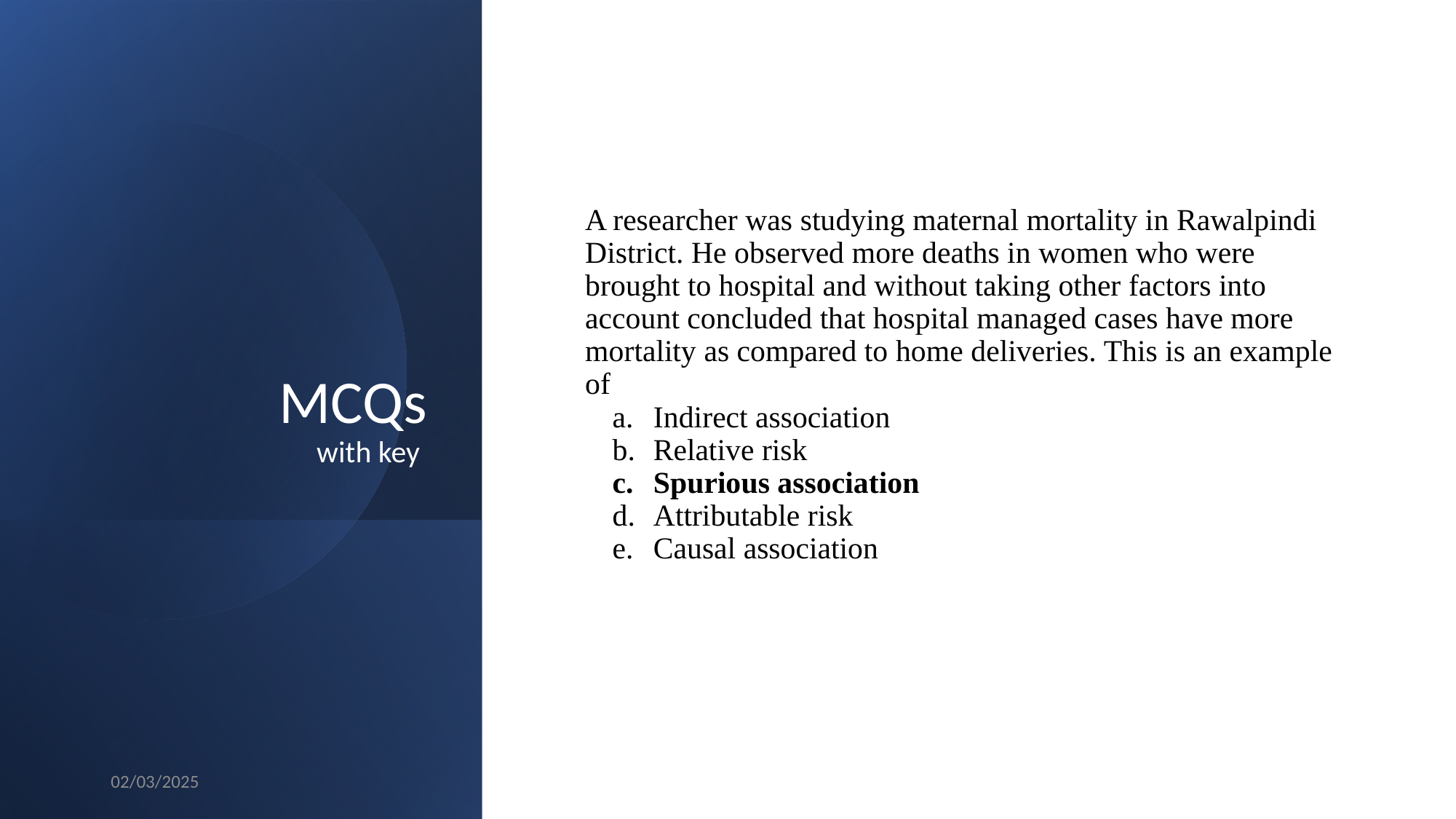

# MCQs with key
A researcher was studying maternal mortality in Rawalpindi District. He observed more deaths in women who were brought to hospital and without taking other factors into account concluded that hospital managed cases have more mortality as compared to home deliveries. This is an example of
Indirect association
Relative risk
Spurious association
Attributable risk
Causal association

02/03/2025
25